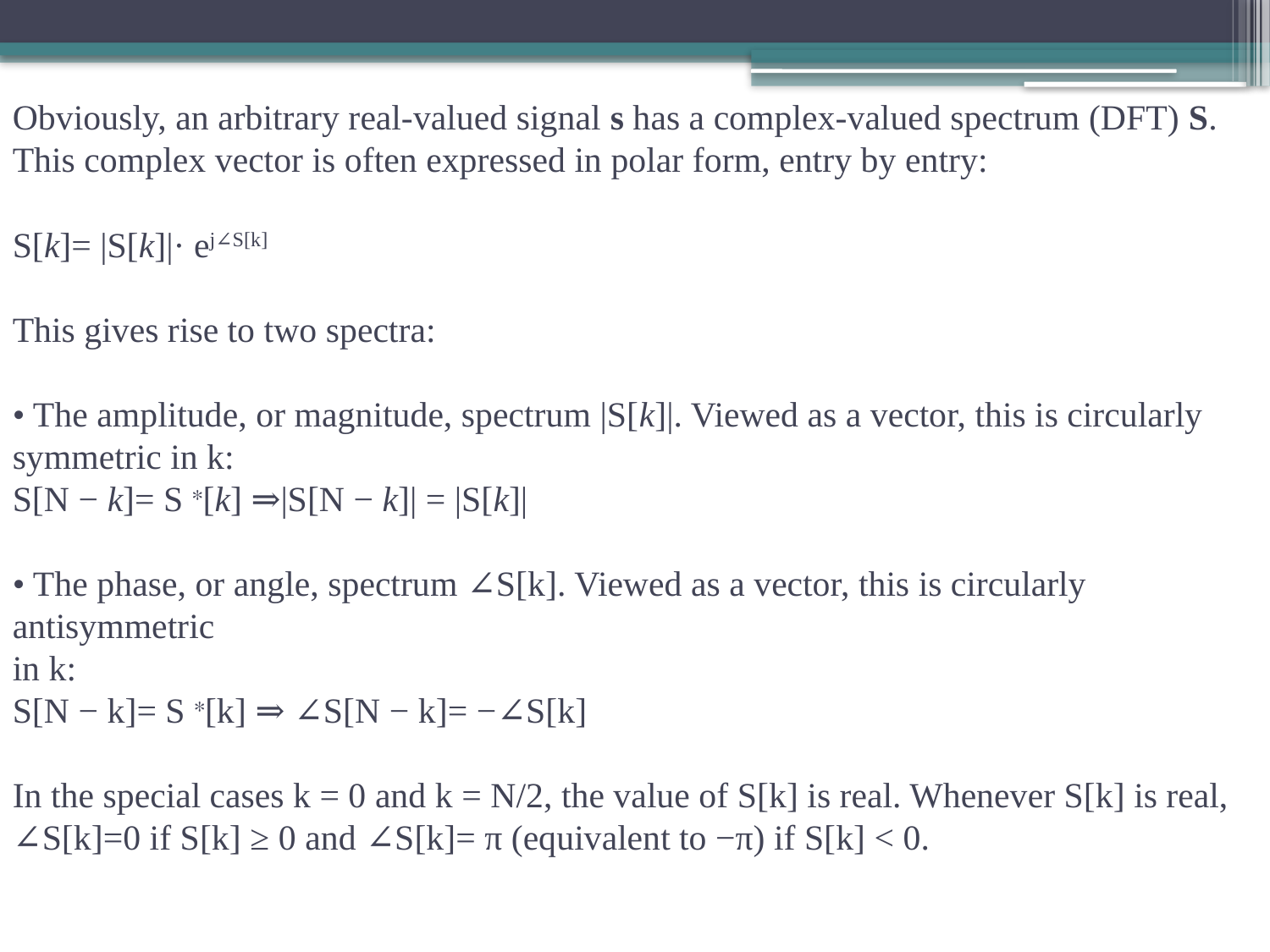

# Obviously, an arbitrary real-valued signal s has a complex-valued spectrum (DFT) S. This complex vector is often expressed in polar form, entry by entry: S[k]= |S[k]|· ej∠S[k] This gives rise to two spectra: • The amplitude, or magnitude, spectrum |S[k]|. Viewed as a vector, this is circularly symmetric in k: S[N − k]= S ∗[k] ⇒|S[N − k]| = |S[k]| • The phase, or angle, spectrum ∠S[k]. Viewed as a vector, this is circularly antisymmetric in k: S[N − k]= S ∗[k] ⇒ ∠S[N − k]= −∠S[k] In the special cases k = 0 and k = N/2, the value of S[k] is real. Whenever S[k] is real, ∠S[k]=0 if S[k] ≥ 0 and ∠S[k]= π (equivalent to −π) if S[k] < 0.